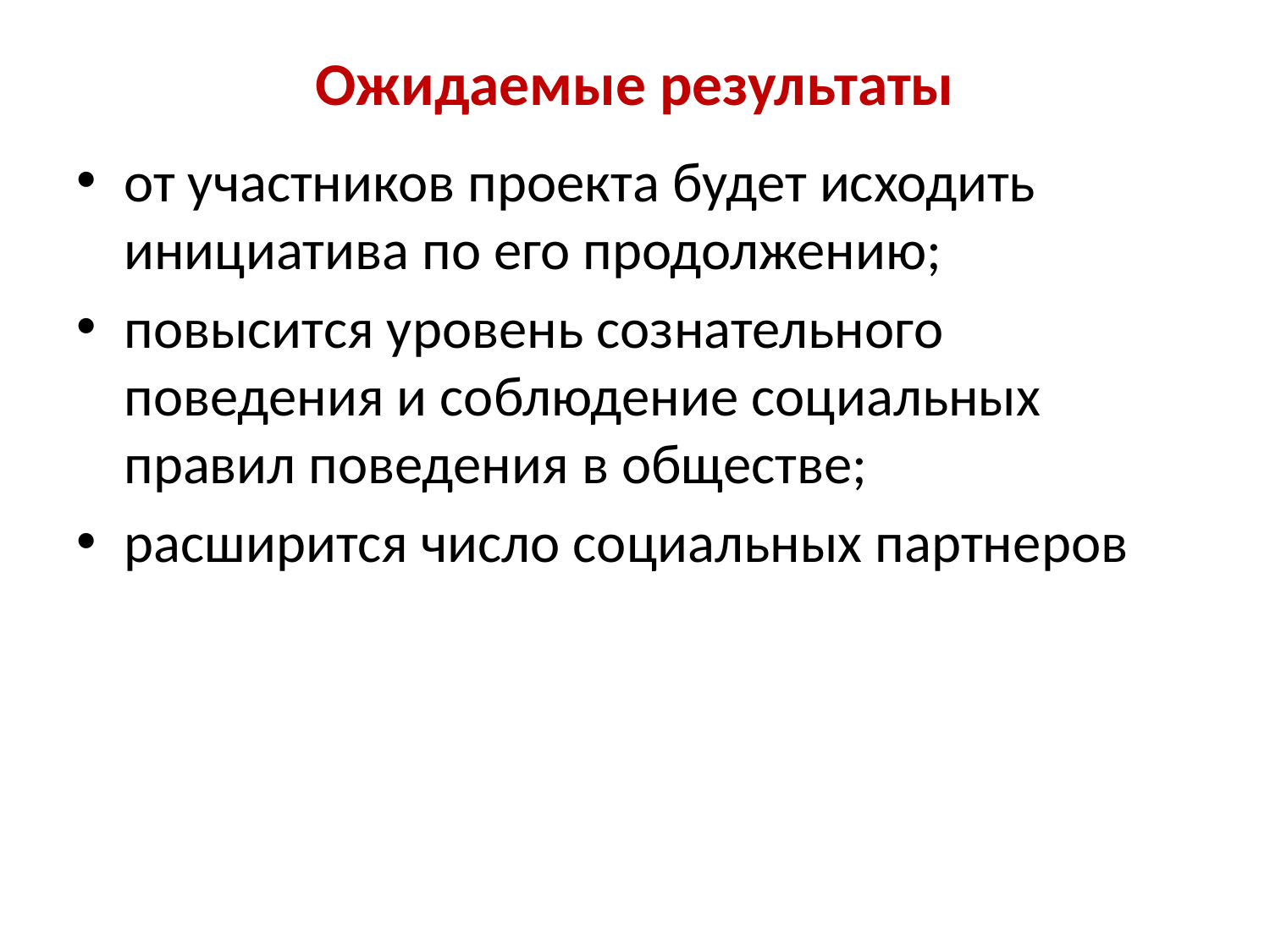

# Ожидаемые результаты
от участников проекта будет исходить инициатива по его продолжению;
повысится уровень сознательного поведения и соблюдение социальных правил поведения в обществе;
расширится число социальных партнеров